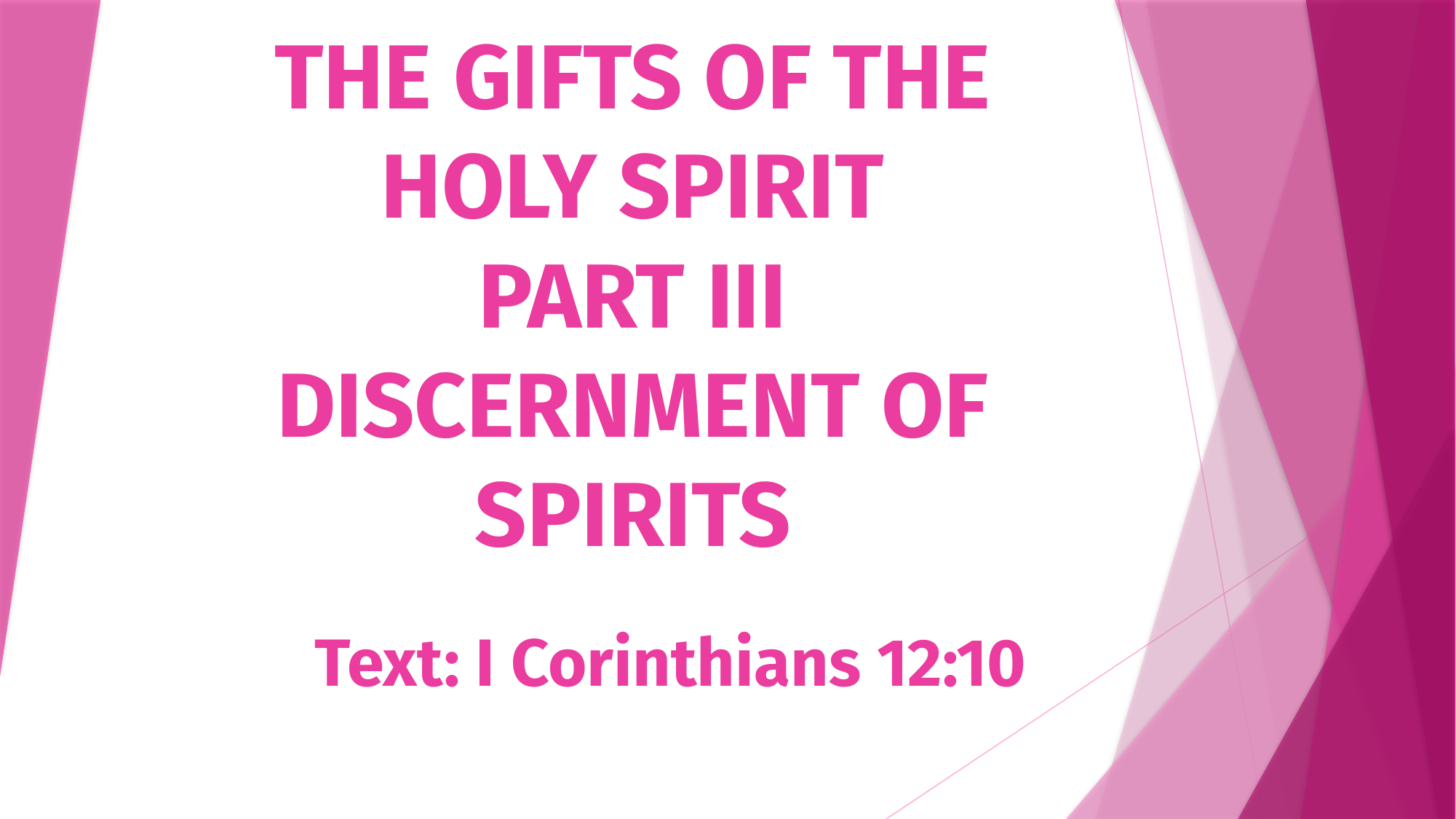

# THE GIFTS OF THE HOLY SPIRIT PART III DISCERNMENT OF SPIRITS
Text: I Corinthians 12:10